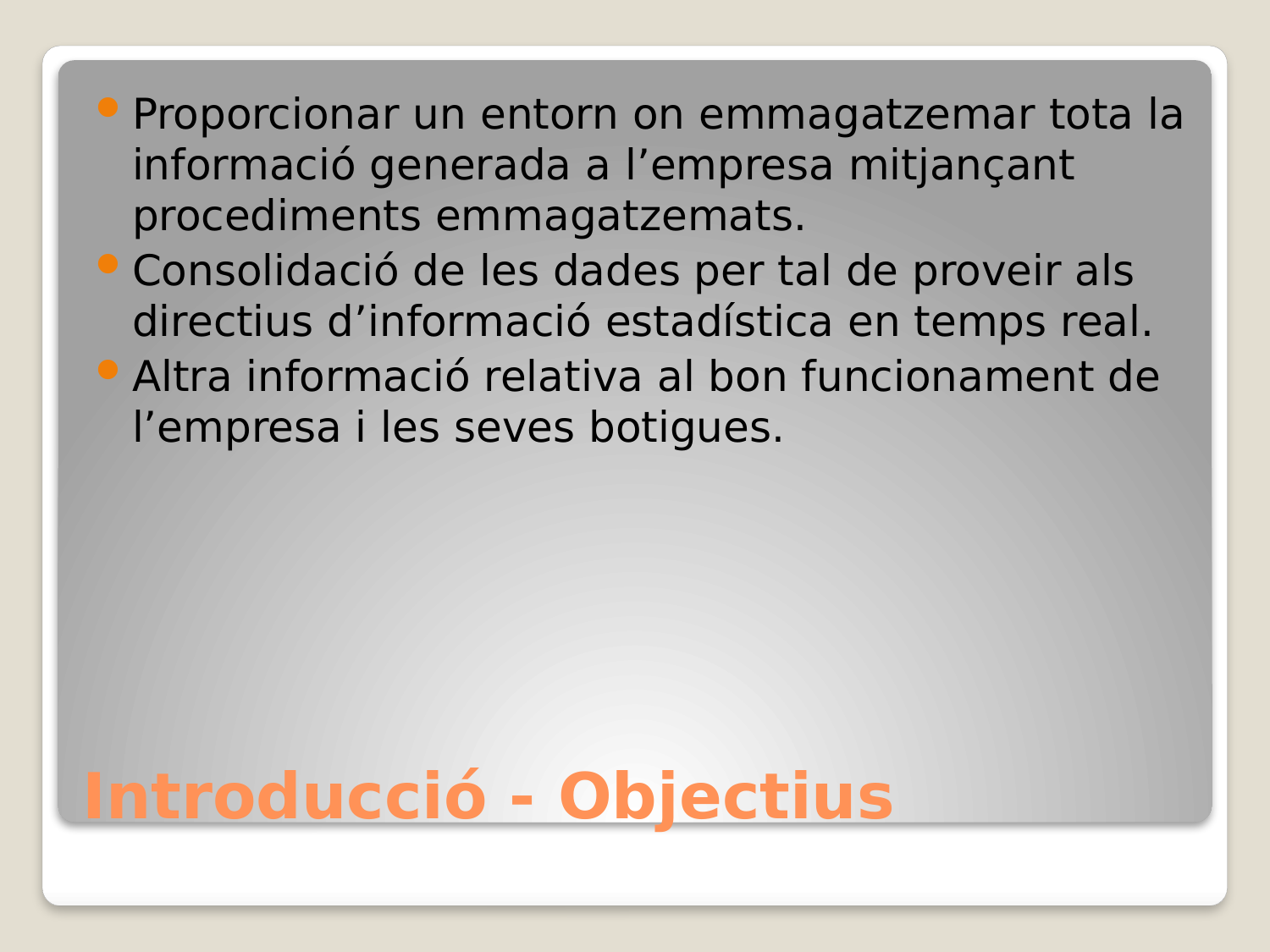

Proporcionar un entorn on emmagatzemar tota la informació generada a l’empresa mitjançant procediments emmagatzemats.
Consolidació de les dades per tal de proveir als directius d’informació estadística en temps real.
Altra informació relativa al bon funcionament de l’empresa i les seves botigues.
# Introducció - Objectius